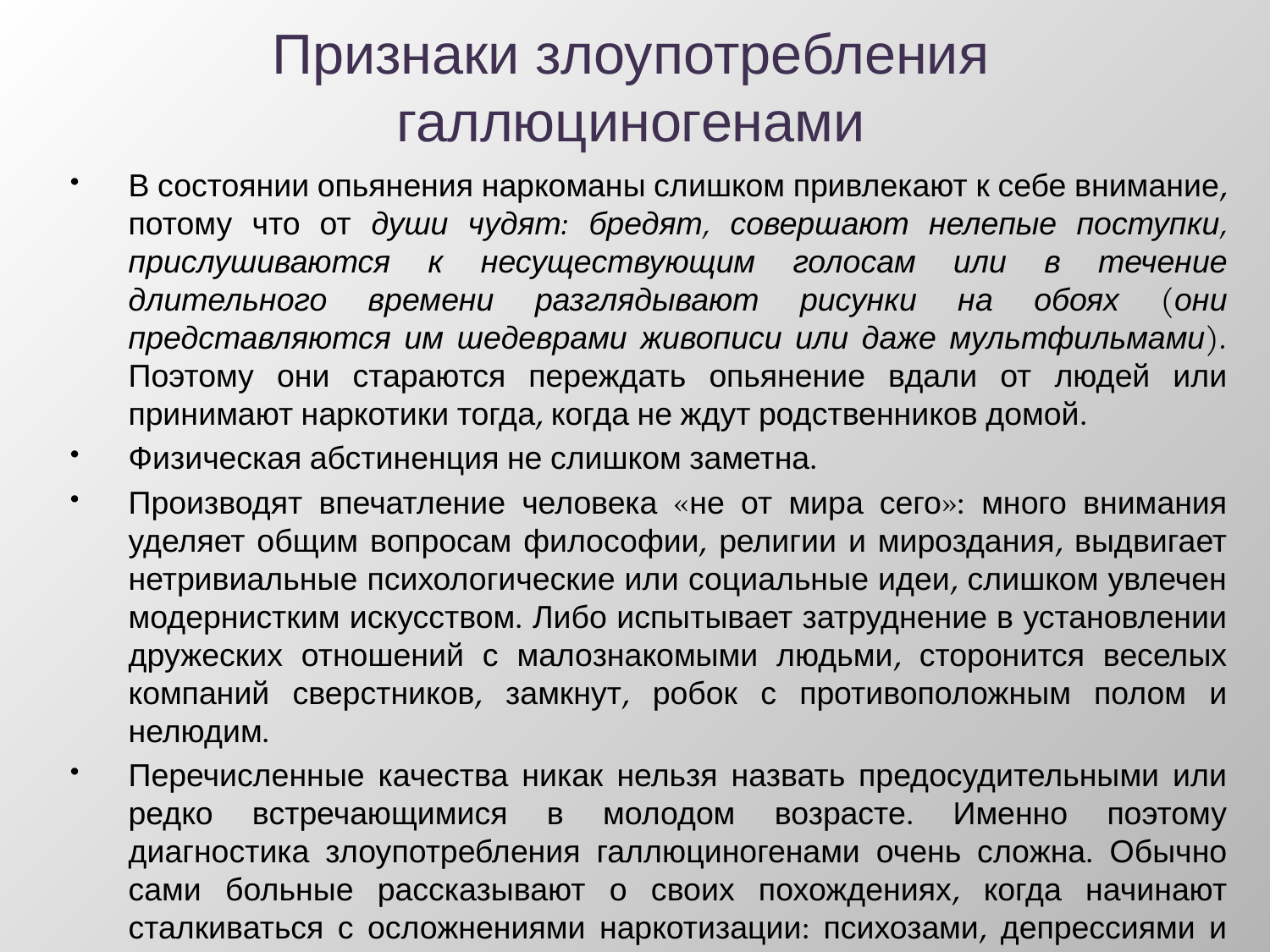

# Признаки злоупотребления галлюциногенами
В состоянии опьянения наркоманы слишком привлекают к себе внимание, потому что от души чудят: бредят, совершают нелепые поступки, прислушиваются к несуществующим голосам или в течение длительного времени разглядывают рисунки на обоях (они представляются им шедеврами живописи или даже мультфильмами). Поэтому они стараются переждать опьянение вдали от людей или принимают наркотики тогда, когда не ждут родственников домой.
Физическая абстиненция не слишком заметна.
Производят впечатление человека «не от мира сего»: много внимания уделяет общим вопросам философии, религии и мироздания, выдвигает нетривиальные психологические или социальные идеи, слишком увлечен модернистким искусством. Либо испытывает затруднение в установлении дружеских отношений с малознакомыми людьми, сторонится веселых компаний сверстников, замкнут, робок с противоположным полом и нелюдим.
Перечисленные качества никак нельзя назвать предосудительными или редко встречающимися в молодом возрасте. Именно поэтому диагностика злоупотребления галлюциногенами очень сложна. Обычно сами больные рассказывают о своих похождениях, когда начинают сталкиваться с осложнениями наркотизации: психозами, депрессиями и апатией.